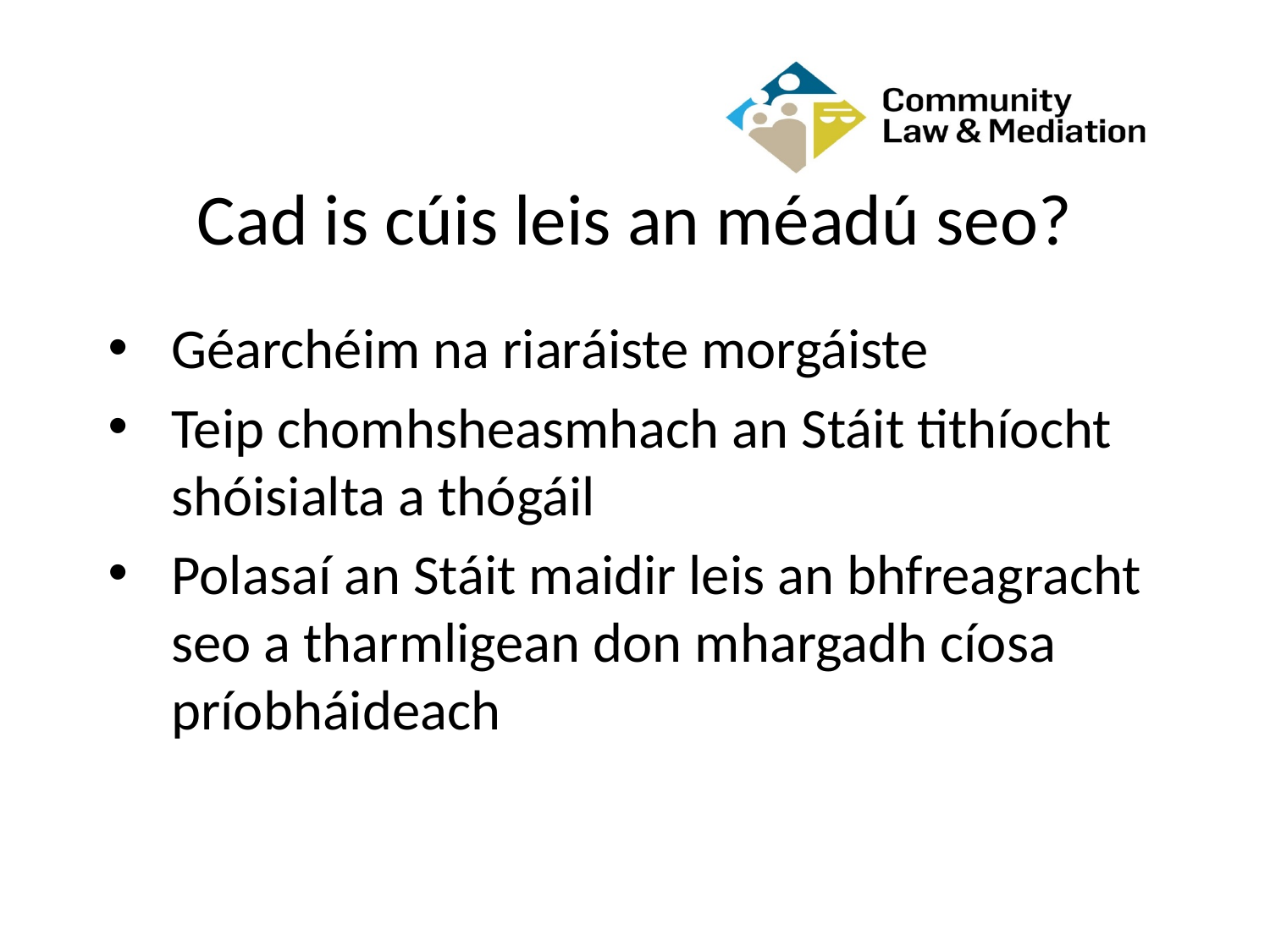

# Cad is cúis leis an méadú seo?
Géarchéim na riaráiste morgáiste
Teip chomhsheasmhach an Stáit tithíocht shóisialta a thógáil
Polasaí an Stáit maidir leis an bhfreagracht seo a tharmligean don mhargadh cíosa príobháideach